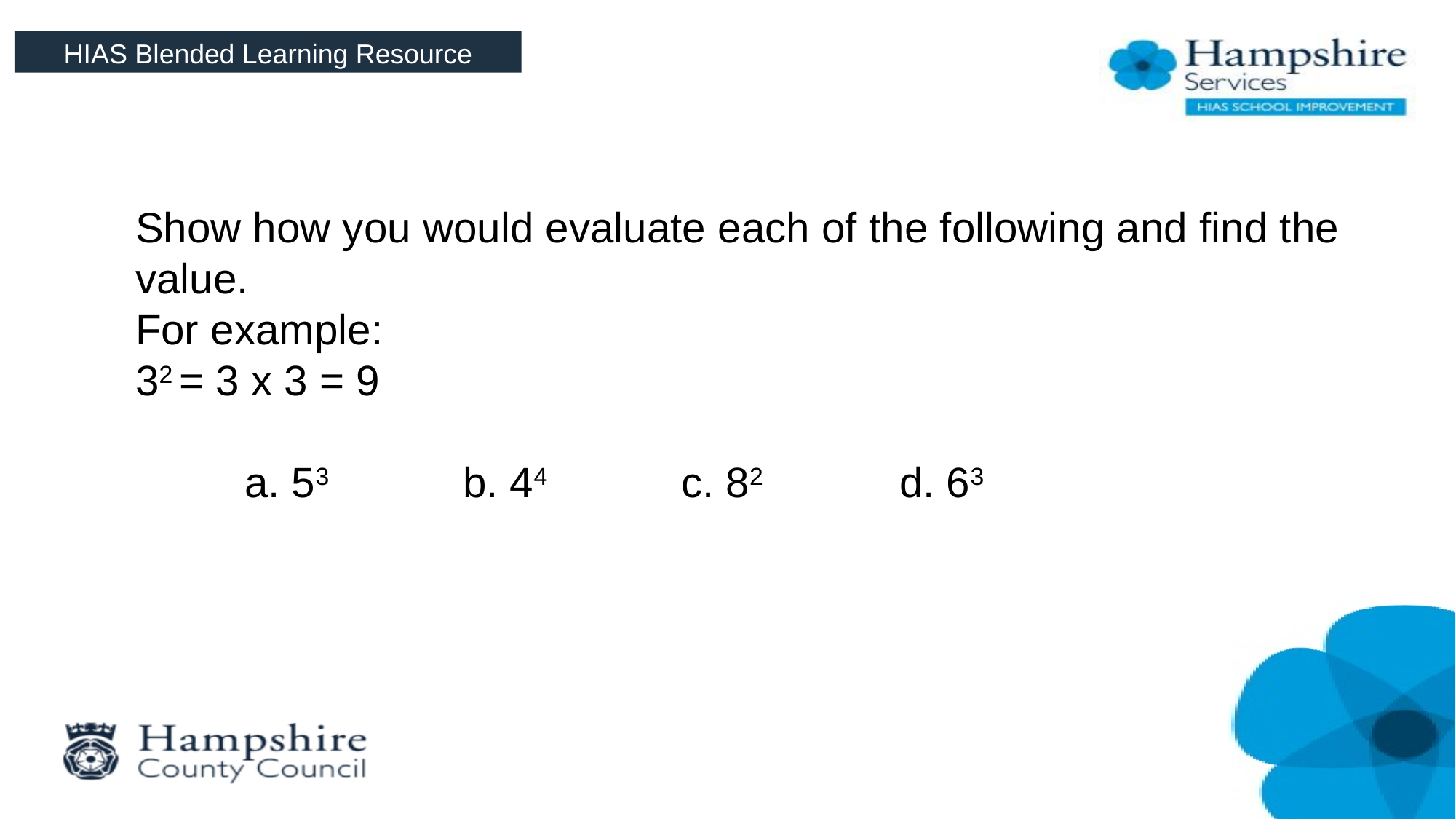

HIAS Blended Learning Resource
Show how you would evaluate each of the following and find the value.
For example:
32 = 3 x 3 = 9

	a. 53		b. 44		c. 82		d. 63